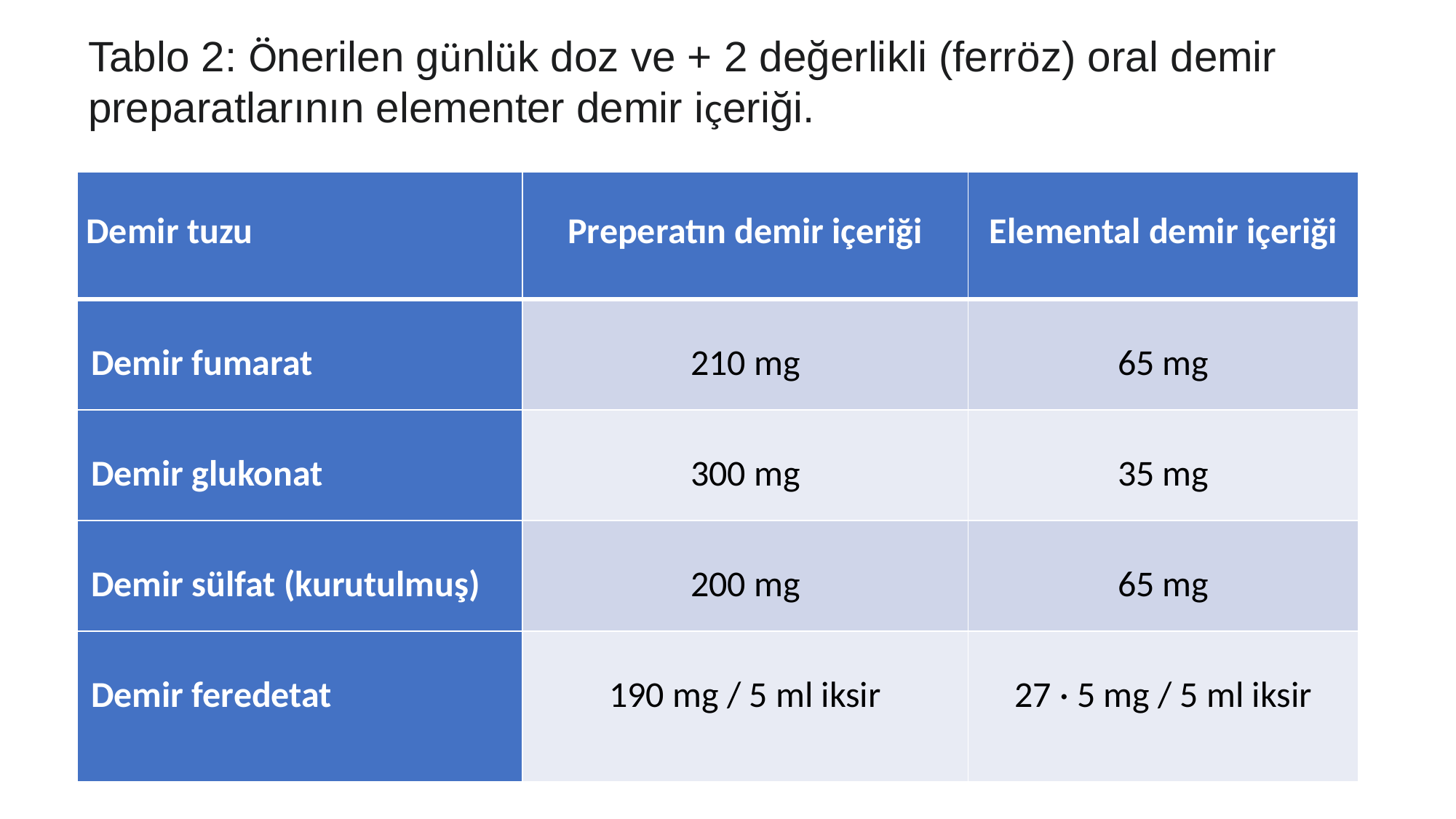

Tablo 2: Önerilen günlük doz ve + 2 değerlikli (ferröz) oral demir preparatlarının elementer demir içeriği.
| Demir tuzu | Preperatın demir içeriği | Elemental demir içeriği |
| --- | --- | --- |
| Demir fumarat | 210 mg | 65 mg |
| Demir glukonat | 300 mg | 35 mg |
| Demir sülfat (kurutulmuş) | 200 mg | 65 mg |
| Demir feredetat | 190 mg / 5 ml iksir | 27 · 5 mg / 5 ml iksir |